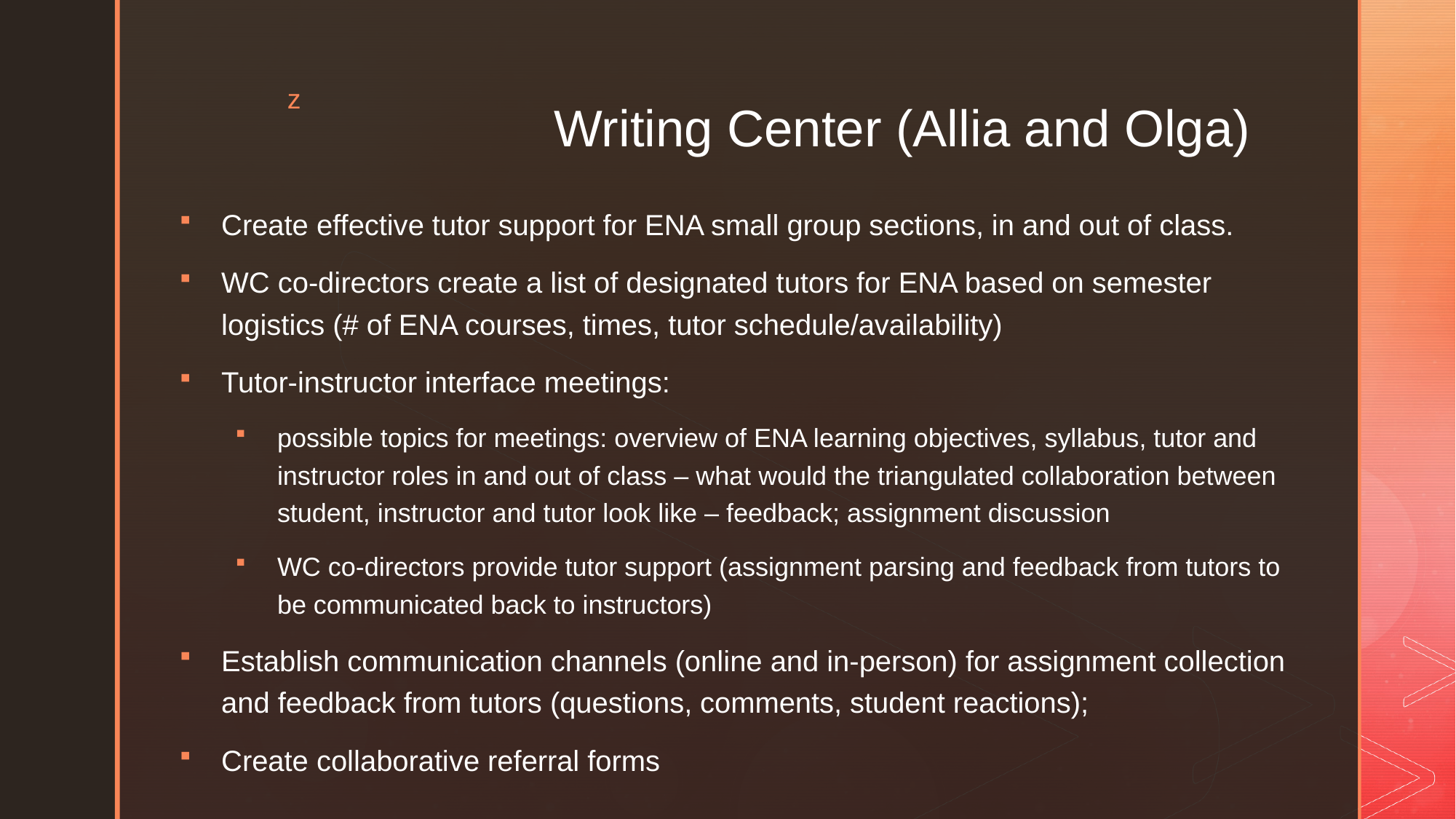

# Writing Center (Allia and Olga)
Create effective tutor support for ENA small group sections, in and out of class.
WC co-directors create a list of designated tutors for ENA based on semester logistics (# of ENA courses, times, tutor schedule/availability)
Tutor-instructor interface meetings:
possible topics for meetings: overview of ENA learning objectives, syllabus, tutor and instructor roles in and out of class – what would the triangulated collaboration between student, instructor and tutor look like – feedback; assignment discussion
WC co-directors provide tutor support (assignment parsing and feedback from tutors to be communicated back to instructors)
Establish communication channels (online and in-person) for assignment collection and feedback from tutors (questions, comments, student reactions);
Create collaborative referral forms